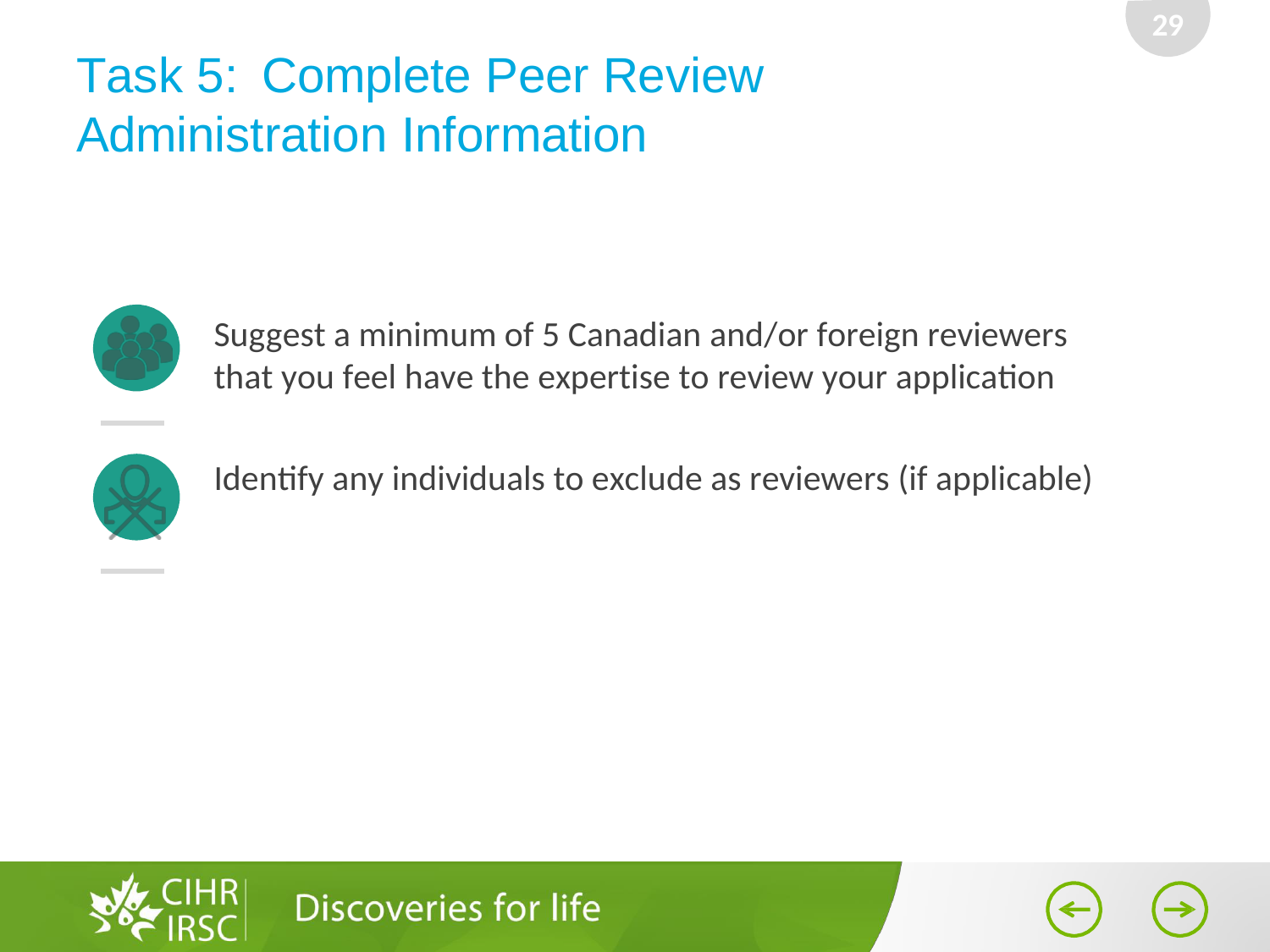

29
# Task 5:	Complete Peer Review
Administration Information

Suggest a minimum of 5 Canadian and/or foreign reviewers that you feel have the expertise to review your application

Identify any individuals to exclude as reviewers (if applicable)